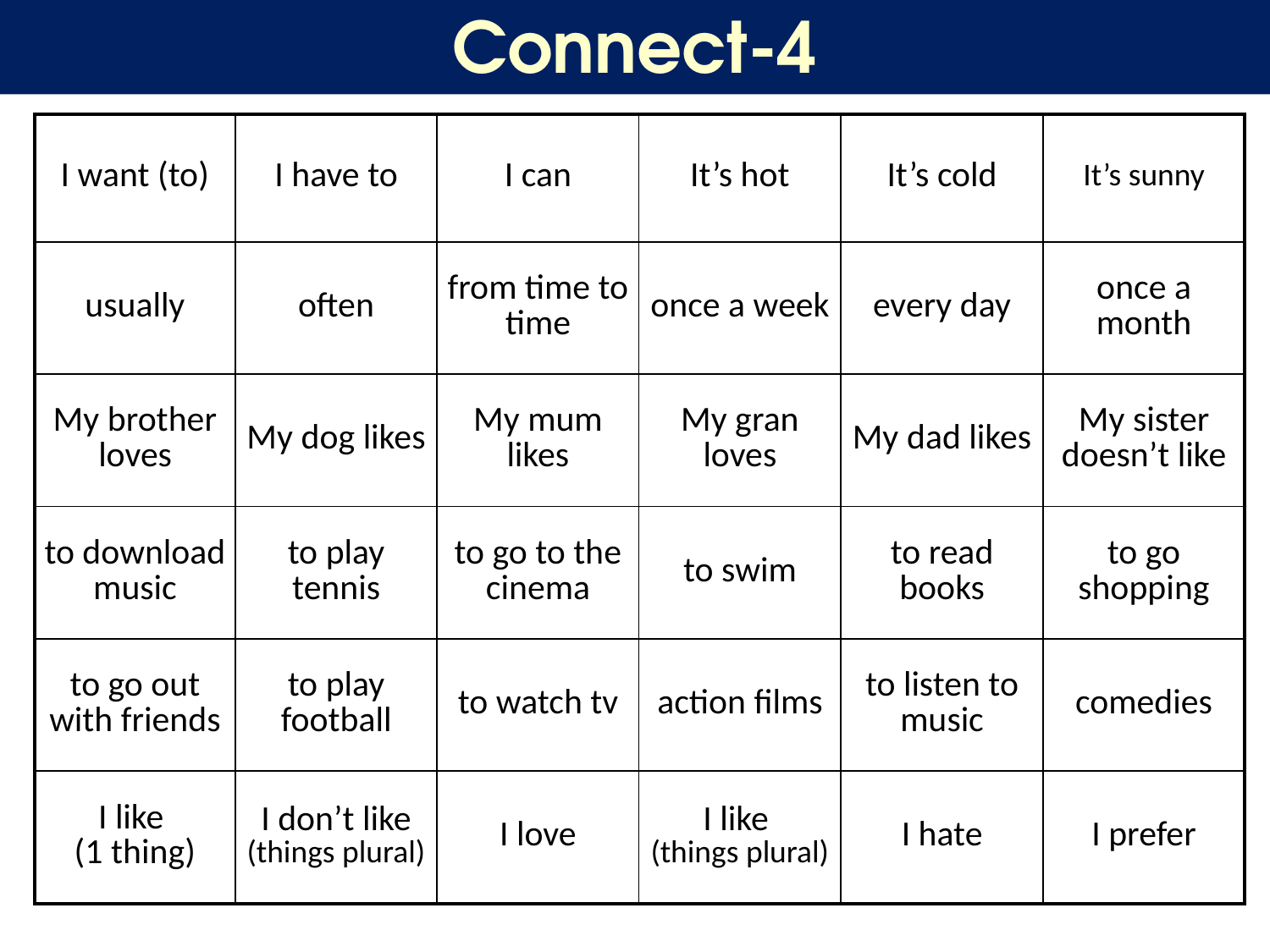

# Connect-4
| I want (to) | I have to | I can | It’s hot | It’s cold | It’s sunny |
| --- | --- | --- | --- | --- | --- |
| usually | often | from time to time | once a week | every day | once a month |
| My brother loves | My dog likes | My mum likes | My gran loves | My dad likes | My sister doesn’t like |
| to download music | to play tennis | to go to the cinema | to swim | to read books | to go shopping |
| to go out with friends | to play football | to watch tv | action films | to listen to music | comedies |
| I like (1 thing) | I don’t like (things plural) | I love | I like (things plural) | I hate | I prefer |